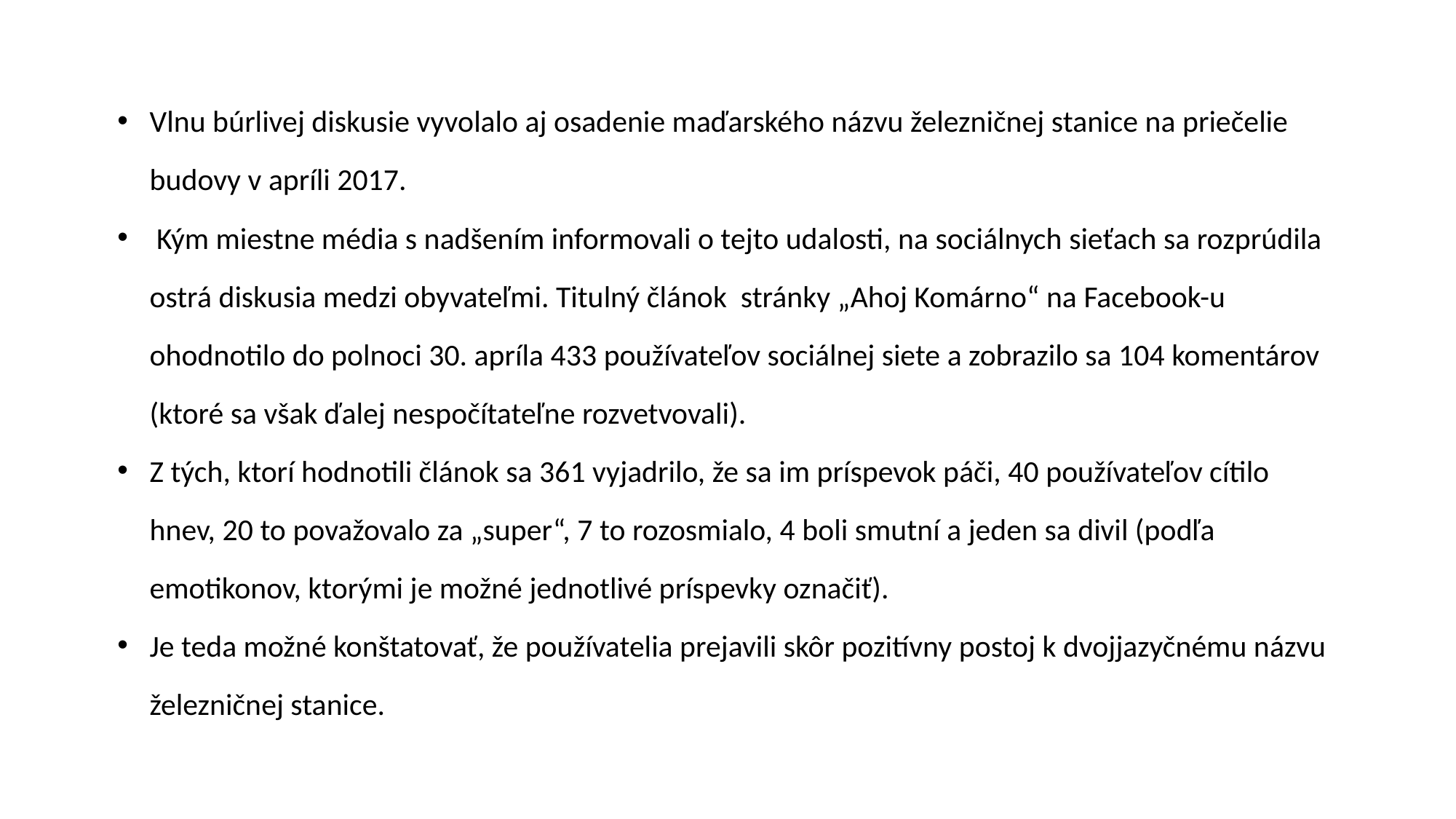

Vlnu búrlivej diskusie vyvolalo aj osadenie maďarského názvu železničnej stanice na priečelie budovy v apríli 2017.
 Kým miestne média s nadšením informovali o tejto udalosti, na sociálnych sieťach sa rozprúdila ostrá diskusia medzi obyvateľmi. Titulný článok  stránky „Ahoj Komárno“ na Facebook-u ohodnotilo do polnoci 30. apríla 433 používateľov sociálnej siete a zobrazilo sa 104 komentárov (ktoré sa však ďalej nespočítateľne rozvetvovali).
Z tých, ktorí hodnotili článok sa 361 vyjadrilo, že sa im príspevok páči, 40 používateľov cítilo hnev, 20 to považovalo za „super“, 7 to rozosmialo, 4 boli smutní a jeden sa divil (podľa emotikonov, ktorými je možné jednotlivé príspevky označiť).
Je teda možné konštatovať, že používatelia prejavili skôr pozitívny postoj k dvojjazyčnému názvu železničnej stanice.